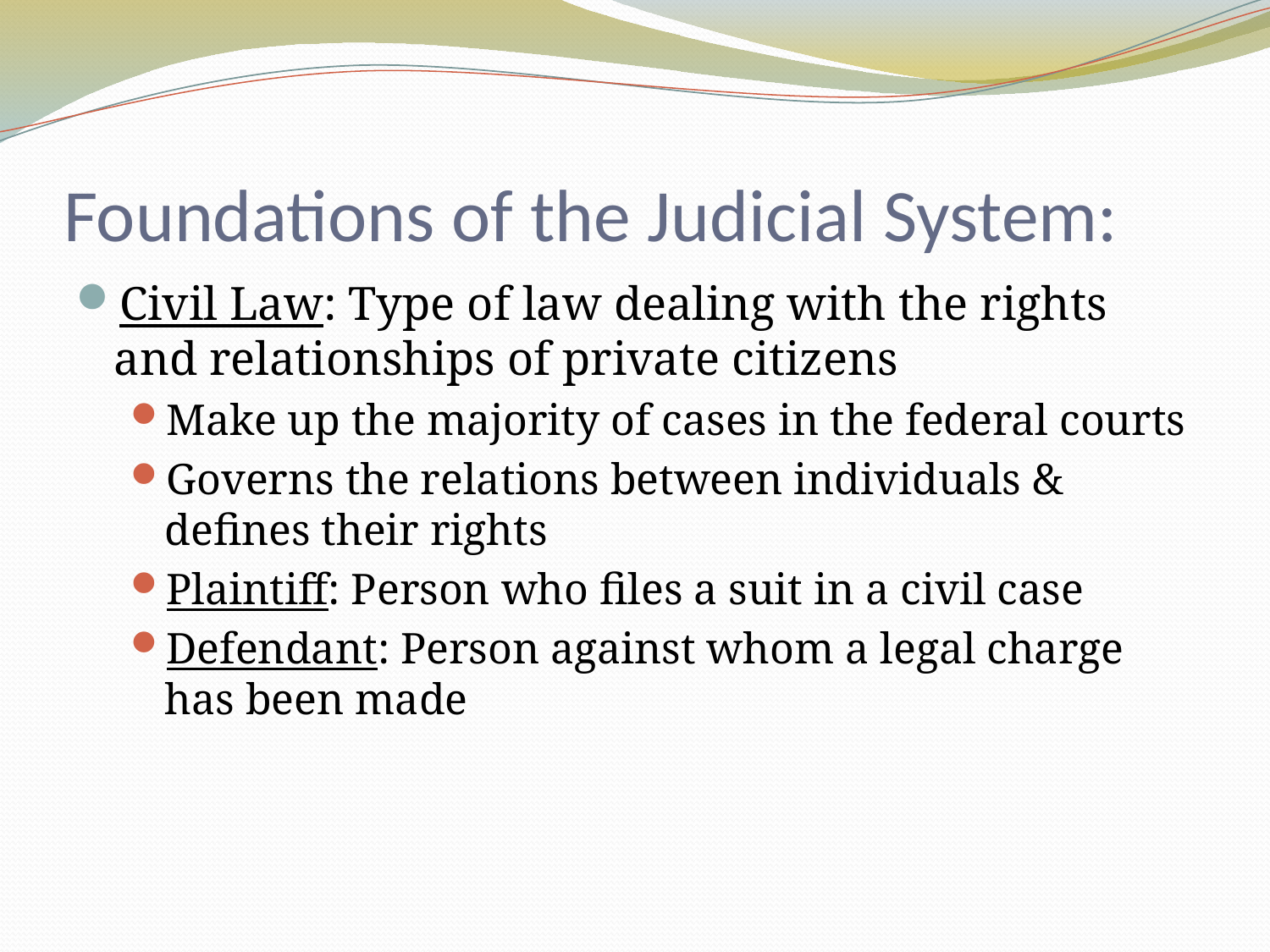

# Foundations of the Judicial System:
Civil Law: Type of law dealing with the rights and relationships of private citizens
Make up the majority of cases in the federal courts
Governs the relations between individuals & defines their rights
Plaintiff: Person who files a suit in a civil case
Defendant: Person against whom a legal charge has been made